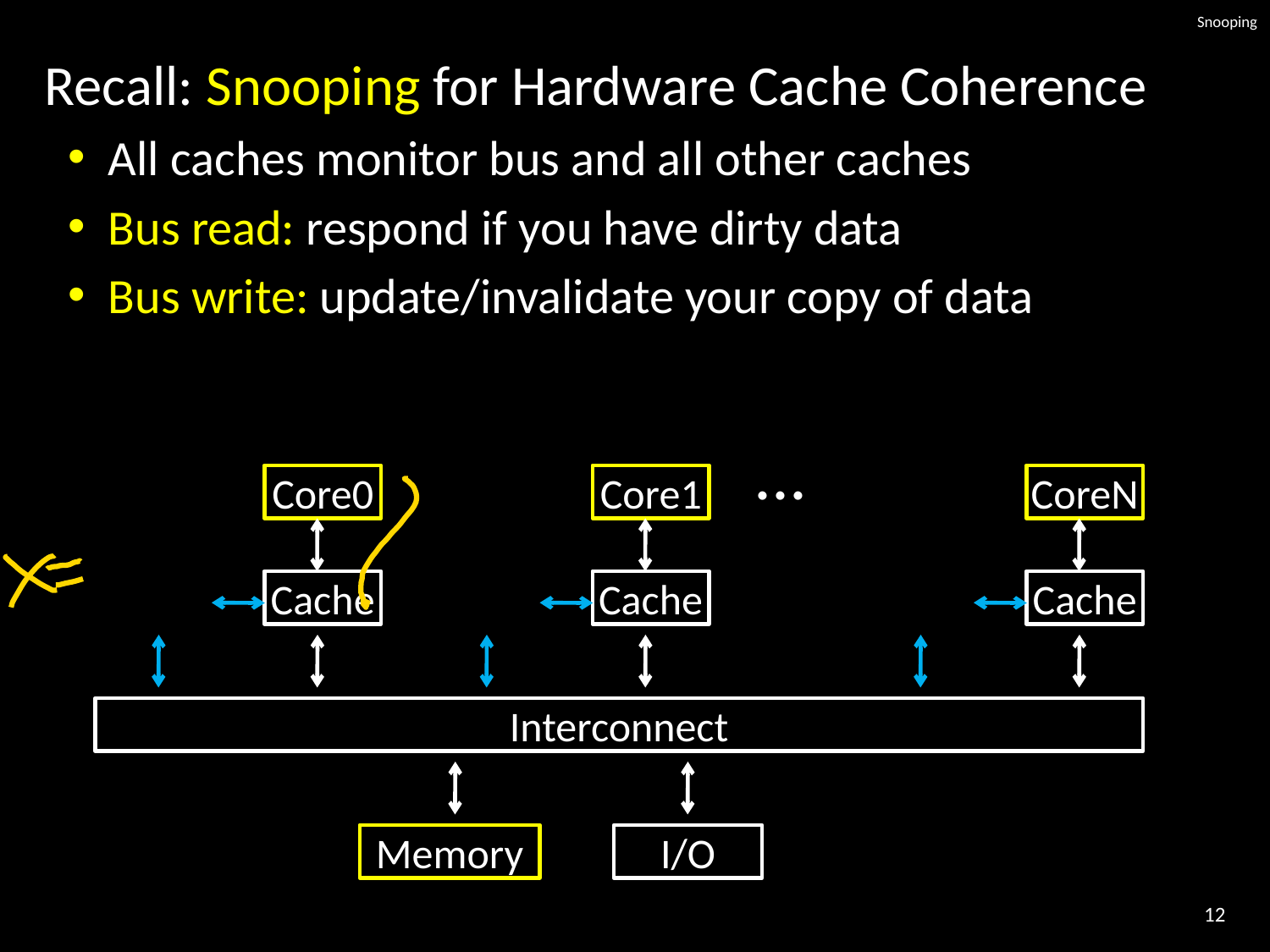

# Snooping
Recall: Snooping for Hardware Cache Coherence
All caches monitor bus and all other caches
Bus read: respond if you have dirty data
Bus write: update/invalidate your copy of data

...
Core0
Core1
CoreN

Snoop
Cache
Snoop
Cache
Snoop
Cache
Interconnect
Memory
I/O